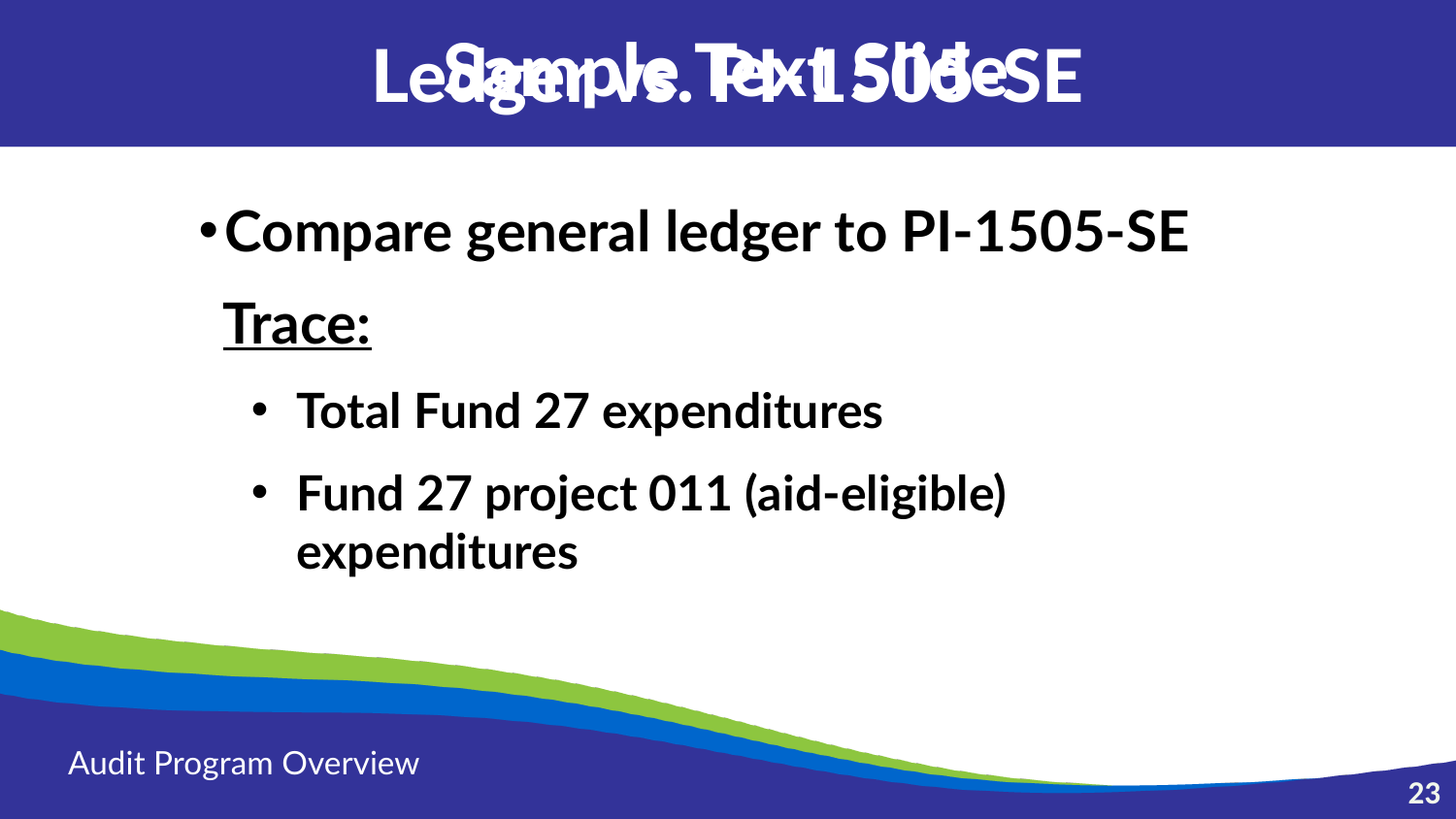

Sample Text Slide
Ledger vs. PI-1505-SE
Compare general ledger to PI-1505-SE
Trace:
Total Fund 27 expenditures
Fund 27 project 011 (aid-eligible) expenditures

Audit Program Overview
23